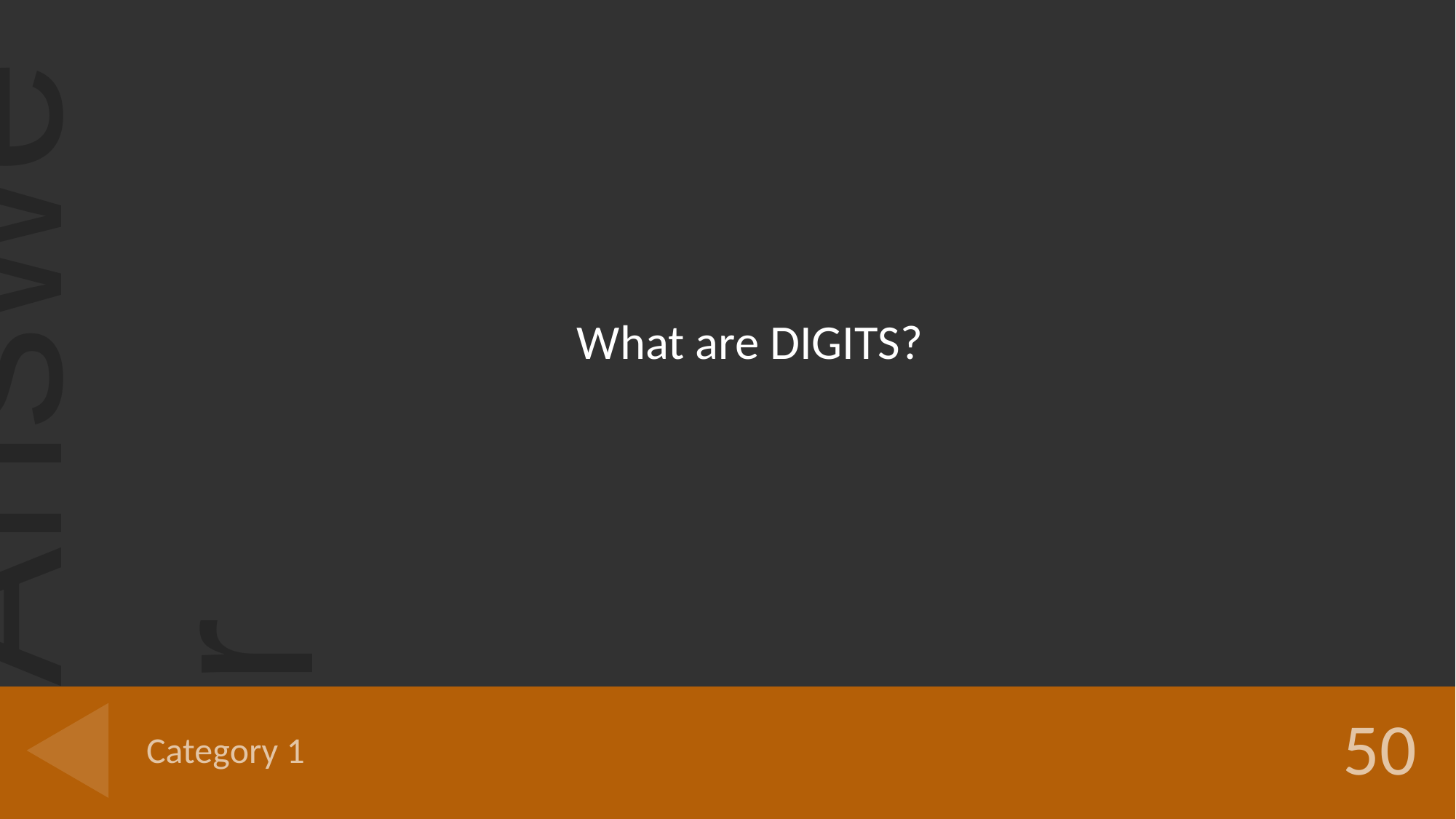

What are DIGITS?
# Category 1
50